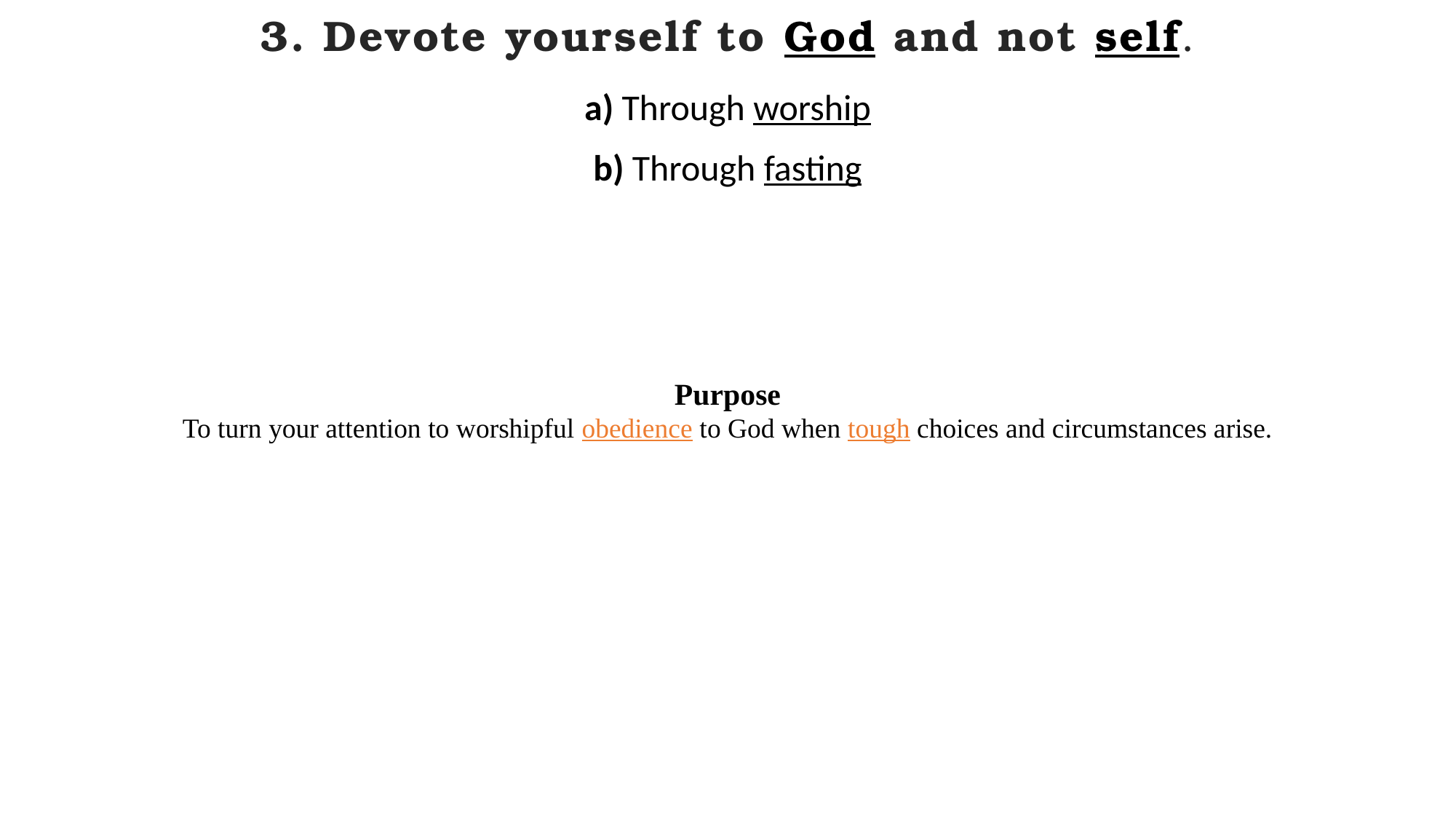

3. Devote yourself to God and not self.
a) Through worship
b) Through fasting
Purpose
To turn your attention to worshipful obedience to God when tough choices and circumstances arise.